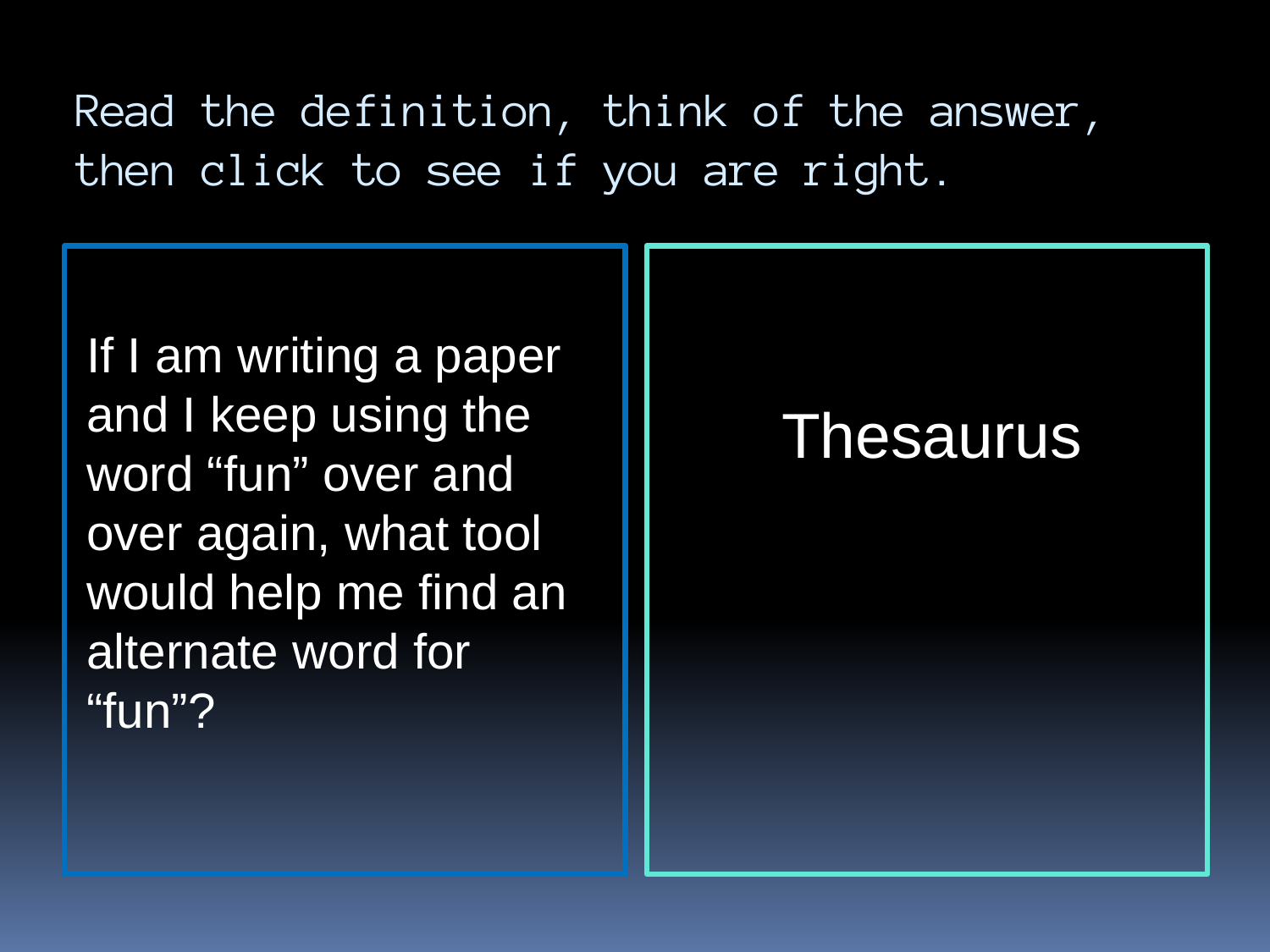

# Read the definition, think of the answer, then click to see if you are right.

If I am writing a paper and I keep using the word “fun” over and over again, what tool would help me find an alternate word for “fun”?

Thesaurus